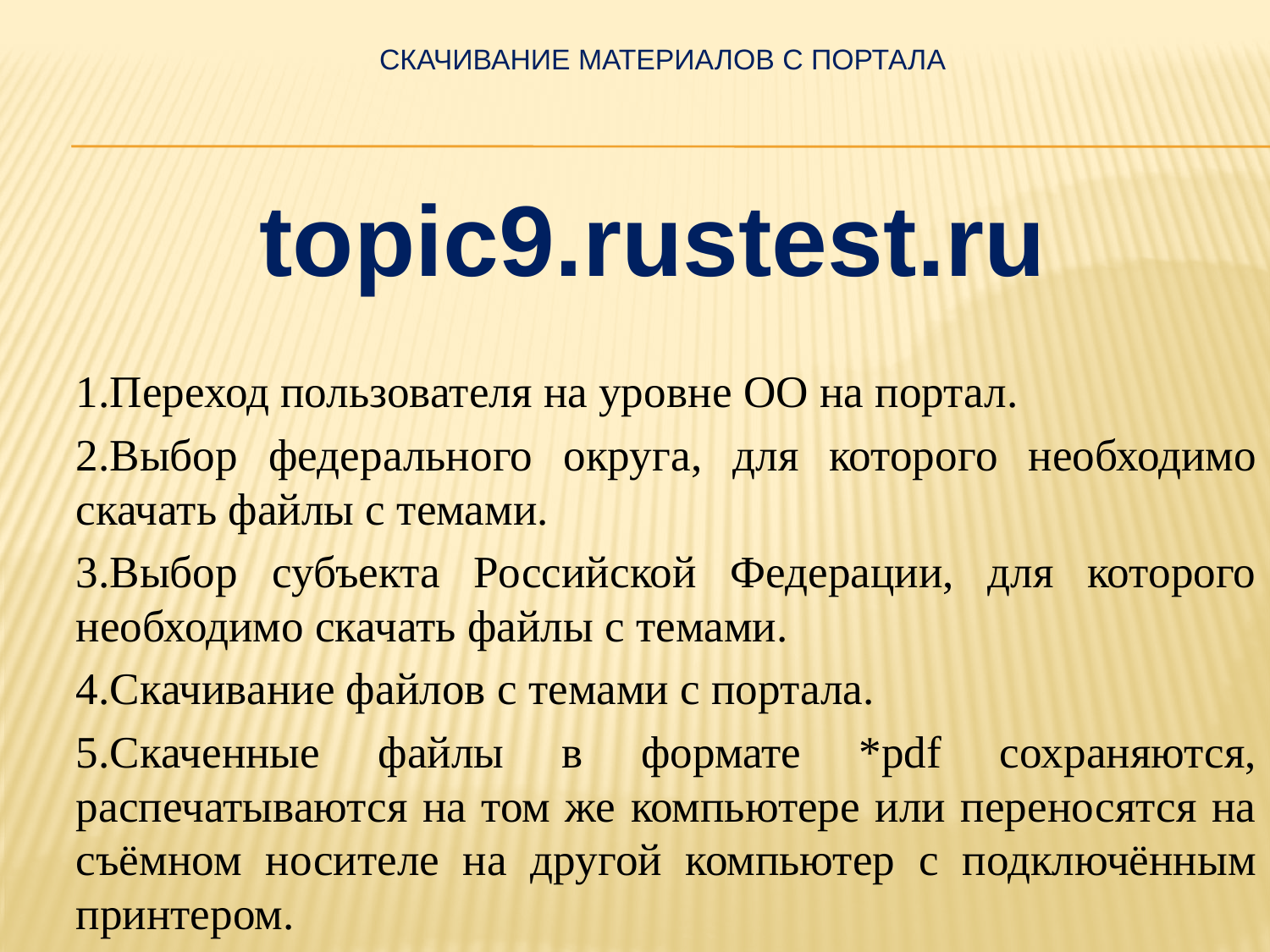

# Скачивание материалов с портала

topic9.rustest.ru

1.Переход пользователя на уровне ОО на портал.
2.Выбор федерального округа, для которого необходимо скачать файлы с темами.
3.Выбор субъекта Российской Федерации, для которого необходимо скачать файлы с темами.
4.Скачивание файлов с темами с портала.
5.Скаченные файлы в формате *pdf сохраняются, распечатываются на том же компьютере или переносятся на съёмном носителе на другой компьютер с подключённым принтером.